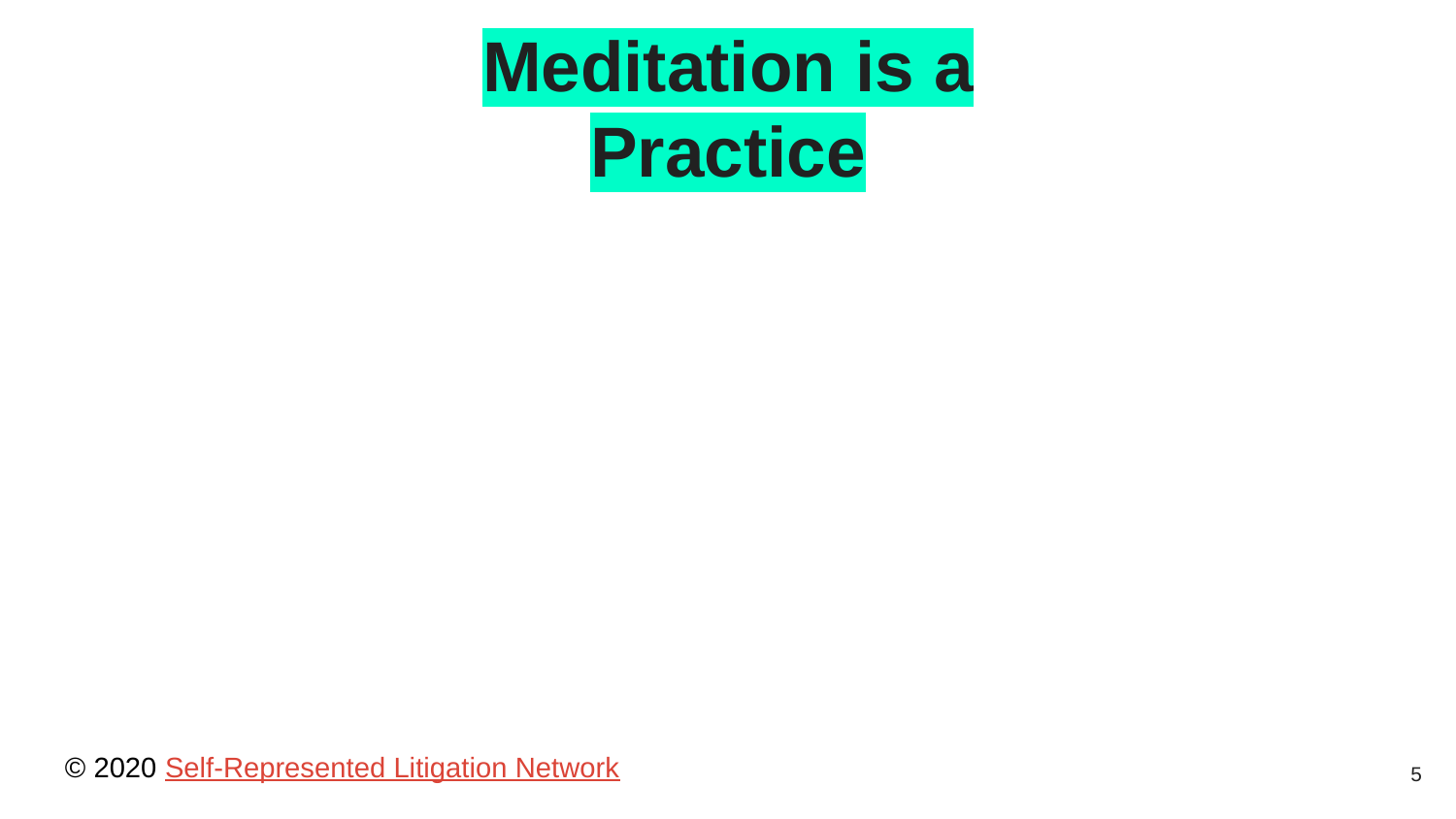

# Meditation is a Practice
© 2020 Self-Represented Litigation Network
5